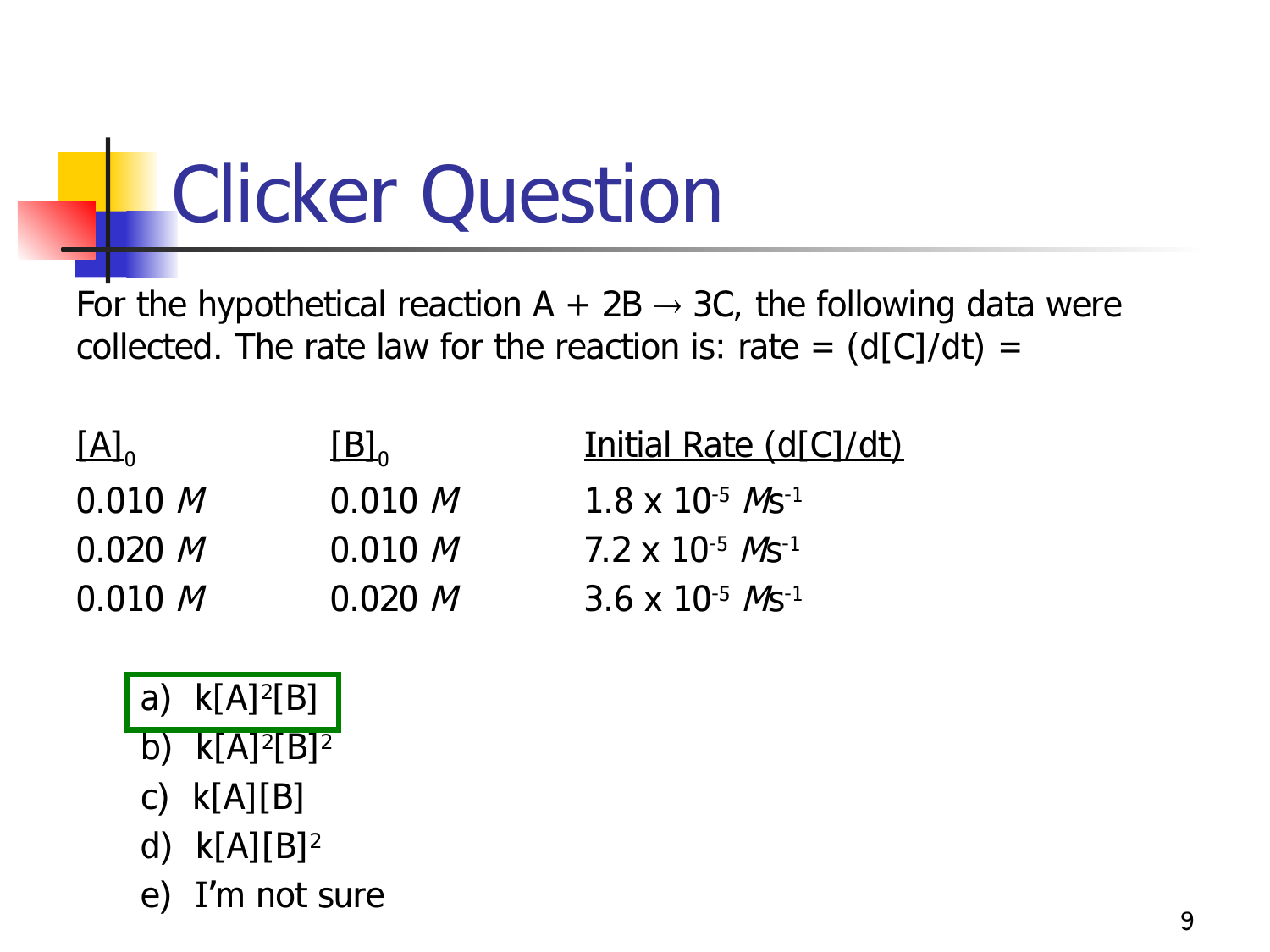

# Clicker Question
For the hypothetical reaction A + 2B → 3C, the following data were collected. The rate law for the reaction is: rate = (d[C]/dt) =

[A]0		[B]0		Initial Rate (d[C]/dt)
0.010 M		0.010 M		1.8 x 10-5 Ms-1
0.020 M		0.010 M		7.2 x 10-5 Ms-1
0.010 M		0.020 M		3.6 x 10-5 Ms-1

a)  k[A]2[B]
b)  k[A]2[B]2
c)  k[A][B]
d)  k[A][B]2
e)  I’m not sure

9